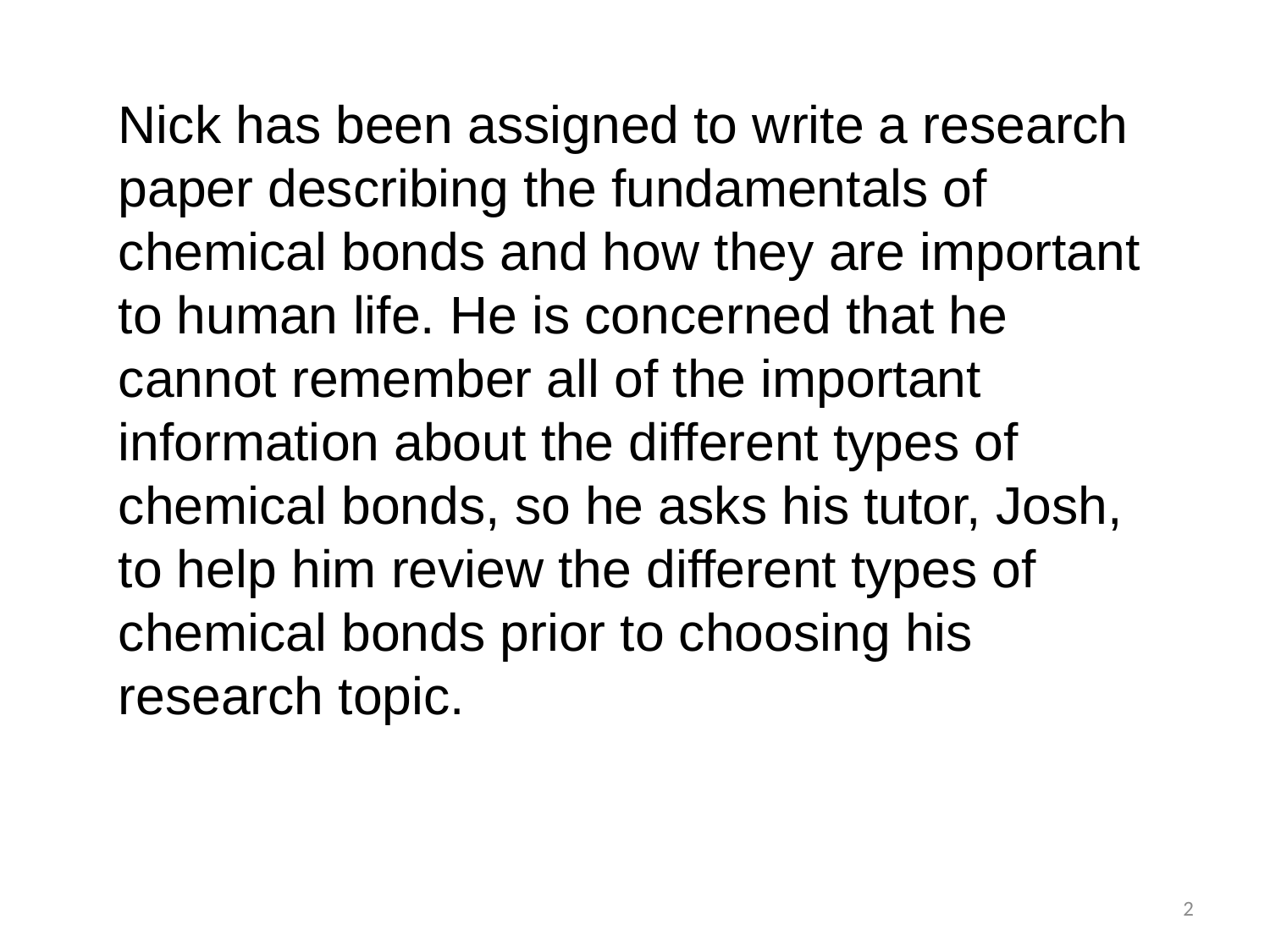

Nick has been assigned to write a research paper describing the fundamentals of chemical bonds and how they are important to human life. He is concerned that he cannot remember all of the important information about the different types of chemical bonds, so he asks his tutor, Josh, to help him review the different types of chemical bonds prior to choosing his research topic.
2